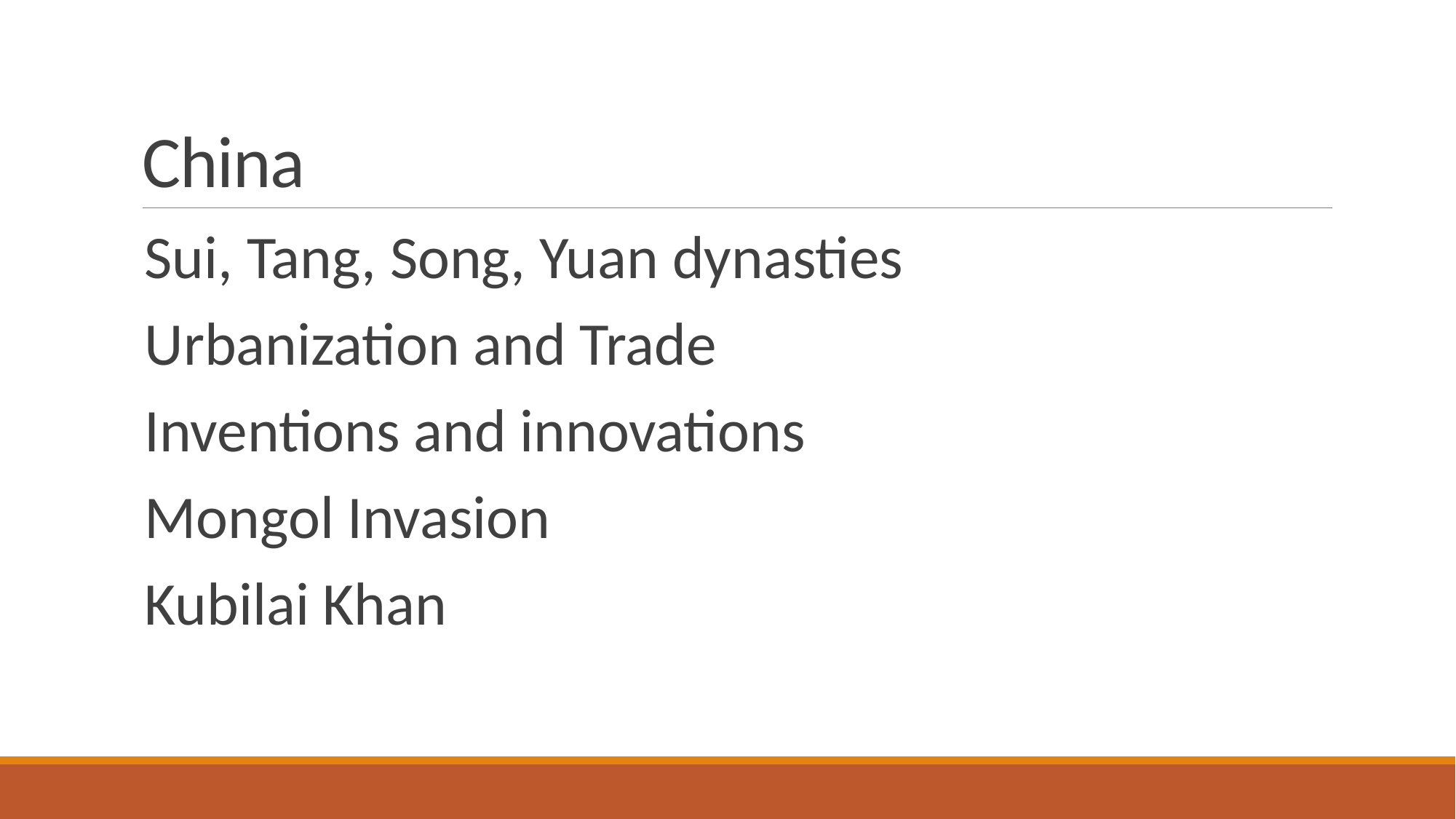

# China
Sui, Tang, Song, Yuan dynasties
Urbanization and Trade
Inventions and innovations
Mongol Invasion
Kubilai Khan